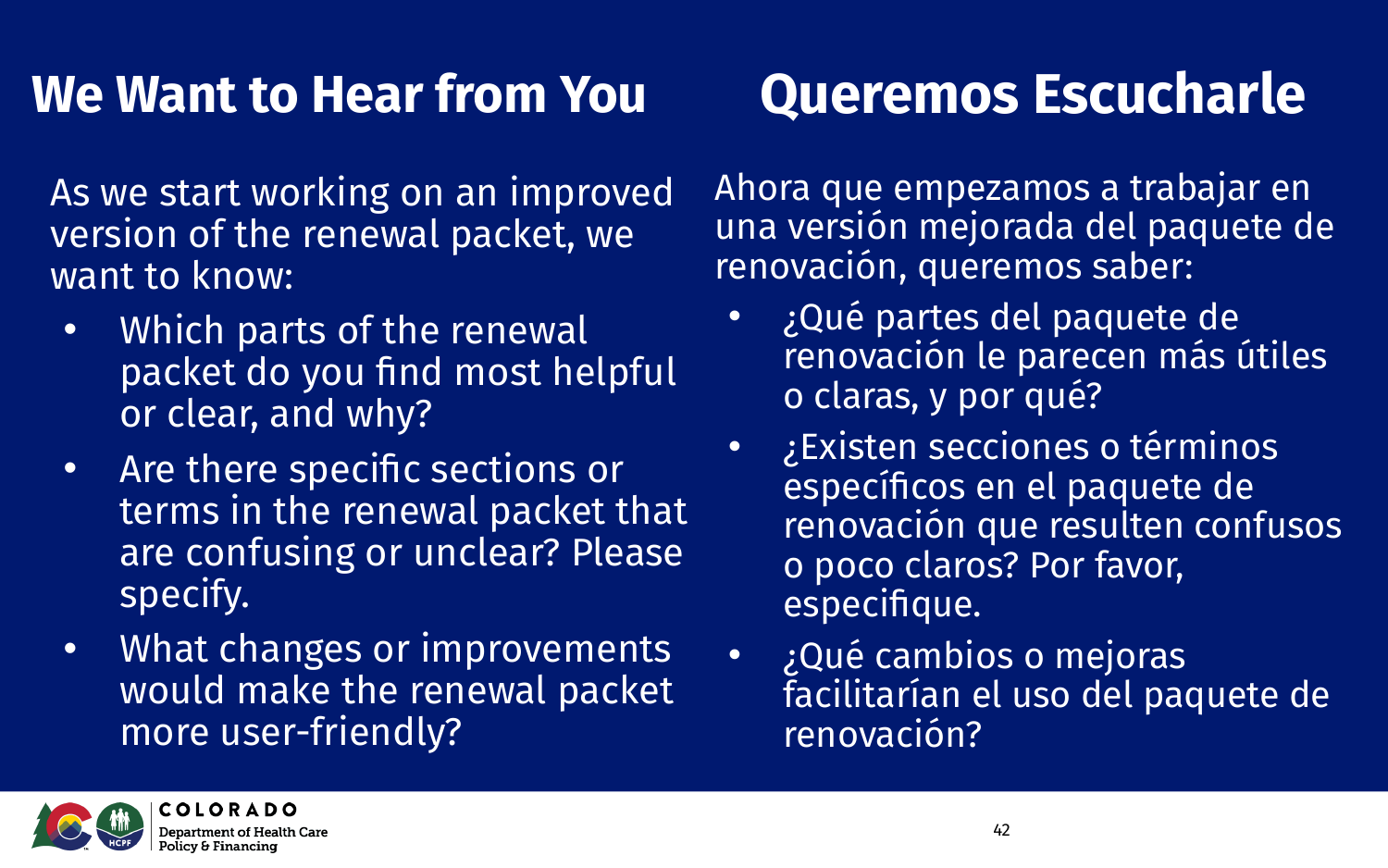

# We Want to Hear from You
Queremos Escucharle
Ahora que empezamos a trabajar en una versión mejorada del paquete de renovación, queremos saber:
¿Qué partes del paquete de renovación le parecen más útiles o claras, y por qué?
¿Existen secciones o términos específicos en el paquete de renovación que resulten confusos o poco claros? Por favor, especifique.
¿Qué cambios o mejoras facilitarían el uso del paquete de renovación?
As we start working on an improved version of the renewal packet, we want to know:
Which parts of the renewal packet do you find most helpful or clear, and why?
Are there specific sections or terms in the renewal packet that are confusing or unclear? Please specify.
What changes or improvements would make the renewal packet more user-friendly?
42